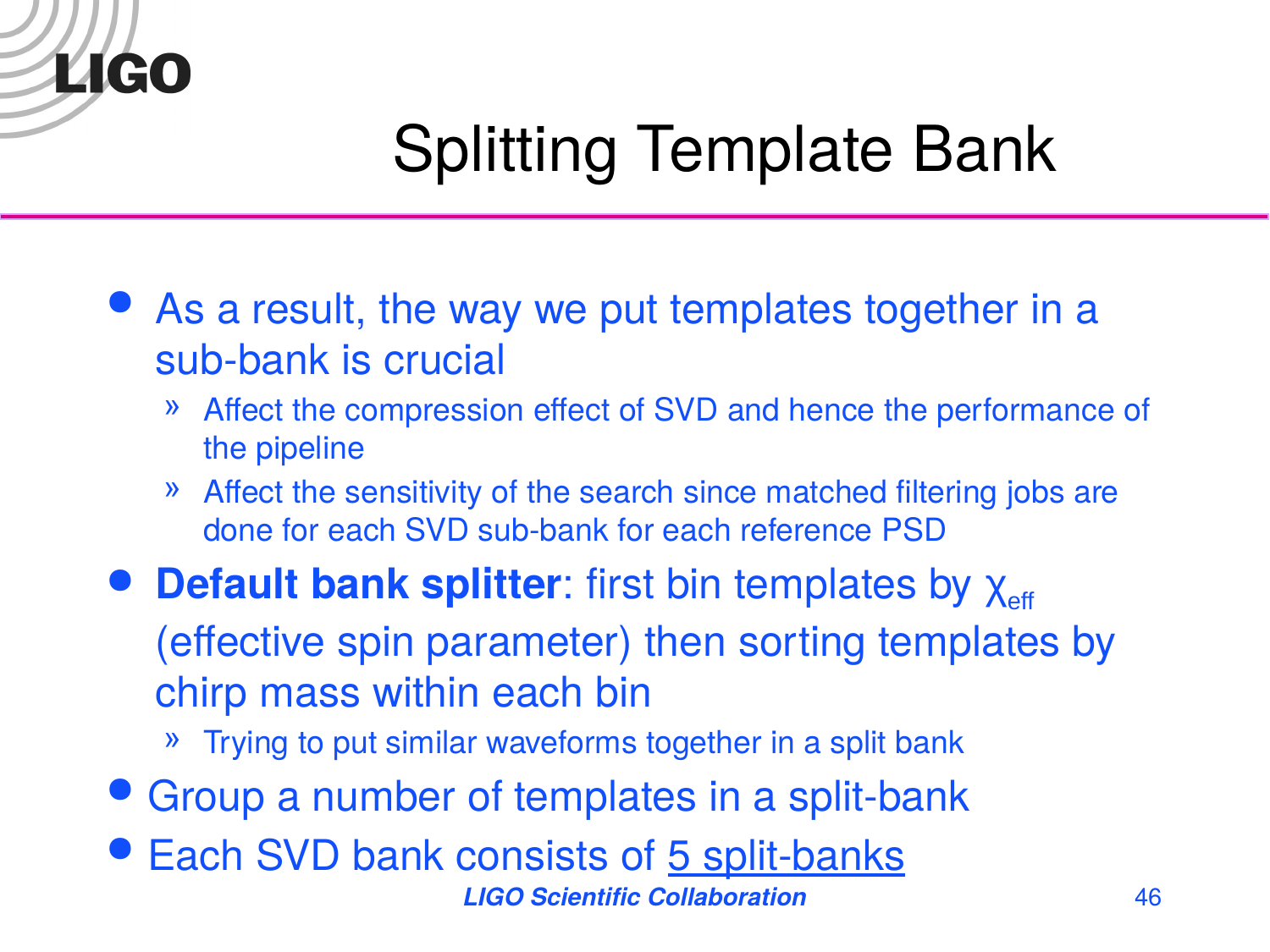

# Splitting Template Bank
As a result, the way we put templates together in a sub-bank is crucial
Affect the compression effect of SVD and hence the performance of the pipeline
Affect the sensitivity of the search since matched filtering jobs are done for each SVD sub-bank for each reference PSD
Default bank splitter: first bin templates by χeff (effective spin parameter) then sorting templates by chirp mass within each bin
Trying to put similar waveforms together in a split bank
Group a number of templates in a split-bank
Each SVD bank consists of 5 split-banks
LIGO Scientific Collaboration
46